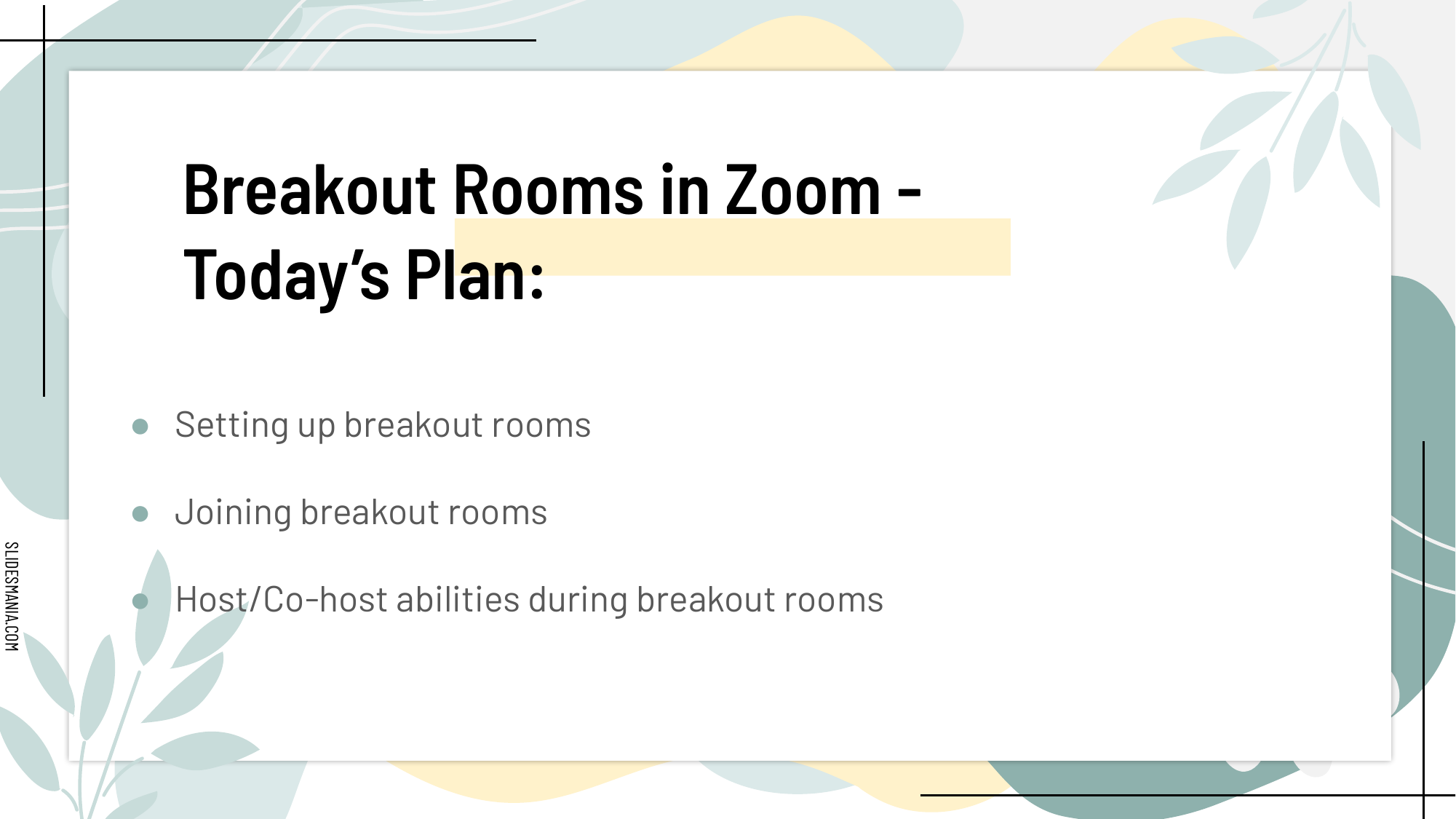

# Breakout Rooms in Zoom -
Today’s Plan:

Setting up breakout rooms
Joining breakout rooms
Host/Co-host abilities during breakout rooms